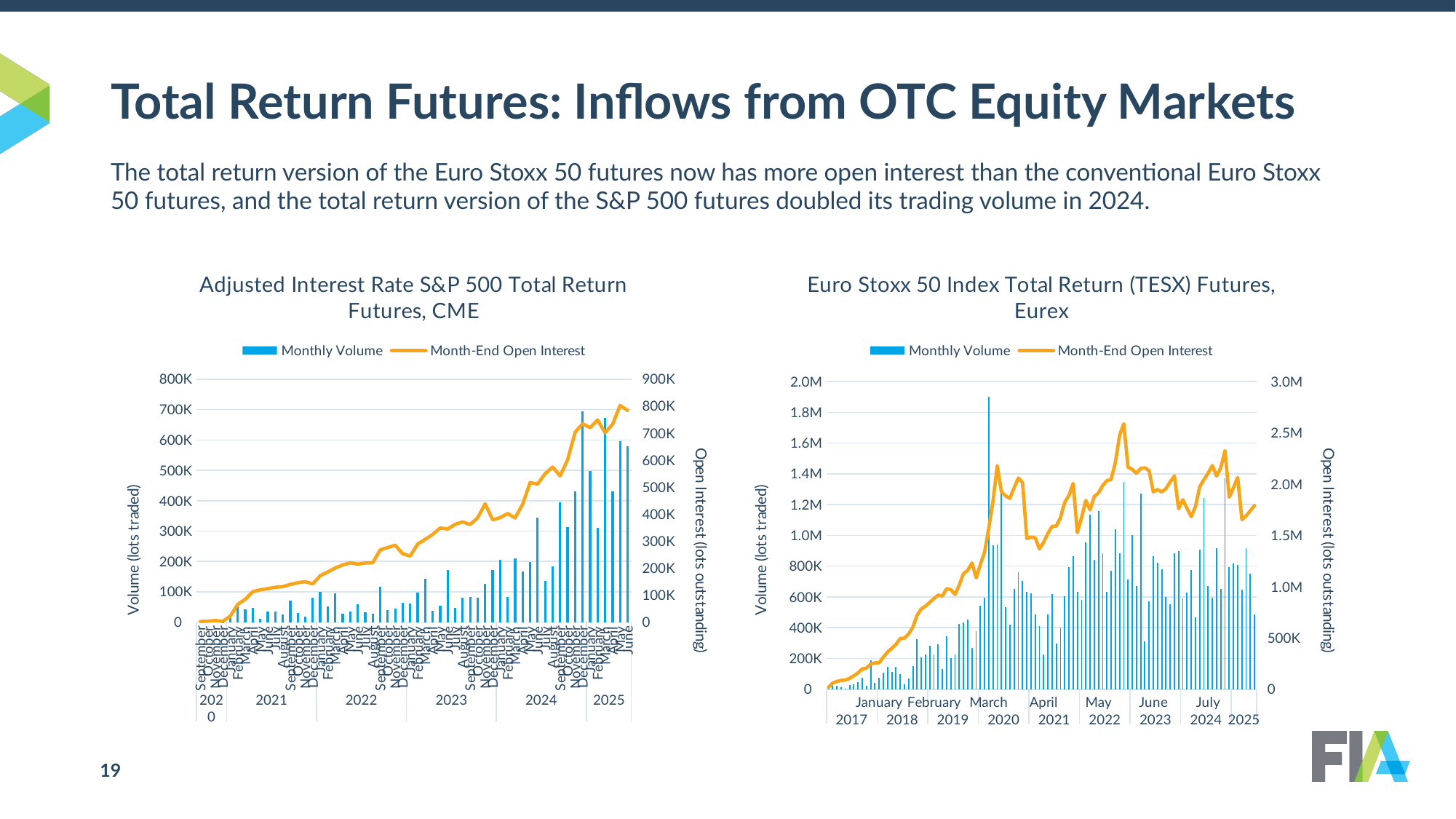

# Total Return Futures: Inflows from OTC Equity Markets
The total return version of the Euro Stoxx 50 futures now has more open interest than the conventional Euro Stoxx 50 futures, and the total return version of the S&P 500 futures doubled its trading volume in 2024.

### Chart:

| Category | Monthly Volume | Month-End Open Interest |
|---|---|---|
| January | 19500.0 | 20155.0 |
| February | 45500.0 | 61655.0 |
| March | 23271.0 | 76840.0 |
| April | 15025.0 | 86840.0 |
| May | 5210.0 | 89915.0 |
| June | 28725.0 | 106524.0 |
| July | 30497.0 | 131505.0 |
| August | 47930.0 | 160207.0 |
| September | 75192.0 | 198923.0 |
| October | 20800.0 | 206023.0 |
| November | 189615.0 | 247487.0 |
| December | 42580.0 | 257042.0 |
| January | 73693.0 | 258751.0 |
| February | 108032.0 | 312933.0 |
| March | 146654.0 | 363251.0 |
| April | 113912.0 | 398964.0 |
| May | 145662.0 | 438229.0 |
| June | 100928.0 | 494778.0 |
| July | 32400.0 | 499078.0 |
| August | 70800.0 | 539177.0 |
| September | 152180.0 | 605875.0 |
| October | 326701.0 | 722049.0 |
| November | 209119.0 | 783304.0 |
| December | 225502.0 | 810805.0 |
| January | 282322.0 | 846881.0 |
| February | 225545.0 | 884946.0 |
| March | 292380.0 | 917478.0 |
| April | 131429.0 | 909092.0 |
| May | 343141.0 | 980291.0 |
| June | 202150.0 | 971575.0 |
| July | 228502.0 | 923973.0 |
| August | 427165.0 | 1016763.0 |
| September | 433238.0 | 1126549.0 |
| October | 454203.0 | 1158523.0 |
| November | 271006.0 | 1231223.0 |
| December | 377280.0 | 1086360.0 |
| January | 542226.0 | 1218163.0 |
| February | 594534.0 | 1336506.0 |
| March | 1900136.0 | 1572497.0 |
| April | 935866.0 | 1835251.0 |
| May | 941500.0 | 2176946.0 |
| June | 1270101.0 | 1923495.0 |
| July | 533800.0 | 1883218.0 |
| August | 418382.0 | 1860692.0 |
| September | 650751.0 | 1964263.0 |
| October | 759450.0 | 2059663.0 |
| November | 703903.0 | 2014073.0 |
| December | 633796.0 | 1470026.0 |
| January | 625500.0 | 1482880.0 |
| February | 486432.0 | 1476493.0 |
| March | 409678.0 | 1368417.0 |
| April | 226315.0 | 1432034.0 |
| May | 488102.0 | 1518331.0 |
| June | 618472.0 | 1586951.0 |
| July | 297237.0 | 1591479.0 |
| August | 396969.0 | 1672307.0 |
| September | 603231.0 | 1820822.0 |
| October | 793255.0 | 1889397.0 |
| November | 866721.0 | 2006720.0 |
| December | 633663.0 | 1526916.0 |
| January | 579559.0 | 1672115.0 |
| February | 956161.0 | 1840737.0 |
| March | 1132366.0 | 1748597.0 |
| April | 842974.0 | 1878463.0 |
| May | 1160358.0 | 1913705.0 |
| June | 885953.0 | 1986442.0 |
| July | 631808.0 | 2033423.0 |
| August | 771532.0 | 2045591.0 |
| September | 1040768.0 | 2209084.0 |
| October | 882508.0 | 2473289.0 |
| November | 1349112.0 | 2587412.0 |
| December | 714367.0 | 2166268.0 |
| January | 1000501.0 | 2143579.0 |
| February | 672376.0 | 2106174.0 |
| March | 1269691.0 | 2152400.0 |
| April | 311267.0 | 2159045.0 |
| May | 572377.0 | 2130947.0 |
| June | 862770.0 | 1923431.0 |
| July | 824386.0 | 1947426.0 |
| August | 780651.0 | 1923482.0 |
| September | 598901.0 | 1955970.0 |
| October | 552330.0 | 2022061.0 |
| November | 884065.0 | 2079975.0 |
| December | 897963.0 | 1759790.0 |
| January | 591067.0 | 1848038.0 |
| February | 627202.0 | 1761248.0 |
| March | 772617.0 | 1683269.0 |
| April | 466339.0 | 1781259.0 |
| May | 908235.0 | 1974179.0 |
| June | 1244162.0 | 2042736.0 |
| July | 669702.0 | 2106913.0 |
| August | 594484.0 | 2180646.0 |
| September | 915202.0 | 2077853.0 |
| October | 650190.0 | 2160723.0 |
| November | 1369730.0 | 2326054.0 |
| December | 791859.0 | 1873005.0 |
| January | 817601.0 | 1964906.0 |
| February | 805976.0 | 2065226.0 |
| March | 648228.0 | 1653726.0 |
| April | 916355.0 | 1689500.0 |
| May | 752808.0 | 1741009.0 |
| June | 485113.0 | 1790414.0 |

### Chart:

| Category | Monthly Volume | Month-End Open Interest |
|---|---|---|
| September | 2500.0 | 2500.0 |
| October | 1202.0 | 3702.0 |
| November | 2200.0 | 5852.0 |
| December | 100.0 | 3201.0 |
| January | 22252.0 | 22353.0 |
| February | 61413.0 | 66163.0 |
| March | 41511.0 | 84753.0 |
| April | 46000.0 | 112753.0 |
| May | 10155.0 | 119555.0 |
| June | 35456.0 | 124207.0 |
| July | 34011.0 | 129215.0 |
| August | 25930.0 | 131615.0 |
| September | 70073.0 | 139714.0 |
| October | 29702.0 | 146063.0 |
| November | 18349.0 | 149962.0 |
| December | 81004.0 | 141461.0 |
| January | 98995.0 | 172152.0 |
| February | 51318.0 | 185586.0 |
| March | 95631.0 | 200514.0 |
| April | 27950.0 | 211909.0 |
| May | 35794.0 | 219766.0 |
| June | 59318.0 | 214786.0 |
| July | 32400.0 | 219147.0 |
| August | 27705.0 | 219957.0 |
| September | 116028.0 | 267754.0 |
| October | 39377.0 | 276462.0 |
| November | 45537.0 | 285012.0 |
| December | 64633.0 | 253136.0 |
| January | 62207.0 | 244873.0 |
| February | 96469.0 | 289357.0 |
| March | 142132.0 | 306655.0 |
| April | 36783.0 | 324979.0 |
| May | 53215.0 | 348875.0 |
| June | 172813.0 | 344927.0 |
| July | 48248.0 | 362352.0 |
| August | 79783.0 | 371285.0 |
| September | 82041.0 | 361722.0 |
| October | 79615.0 | 386781.0 |
| November | 125965.0 | 438483.0 |
| December | 171007.0 | 378666.0 |
| January | 205557.0 | 386990.0 |
| February | 82117.0 | 402538.0 |
| March | 209106.0 | 385956.0 |
| April | 167009.0 | 437142.0 |
| May | 198317.0 | 517095.0 |
| June | 343692.0 | 511555.0 |
| July | 135721.0 | 550301.0 |
| August | 183730.0 | 574775.0 |
| September | 395521.0 | 541943.0 |
| October | 313647.0 | 601468.0 |
| November | 430788.0 | 703238.0 |
| December | 693358.0 | 734964.0 |
| January | 497988.0 | 720344.0 |
| February | 309626.0 | 749058.0 |
| March | 673517.0 | 701587.0 |
| April | 429602.0 | 732965.0 |
| May | 595412.0 | 802973.0 |
| June | 579382.0 | 784527.0 |